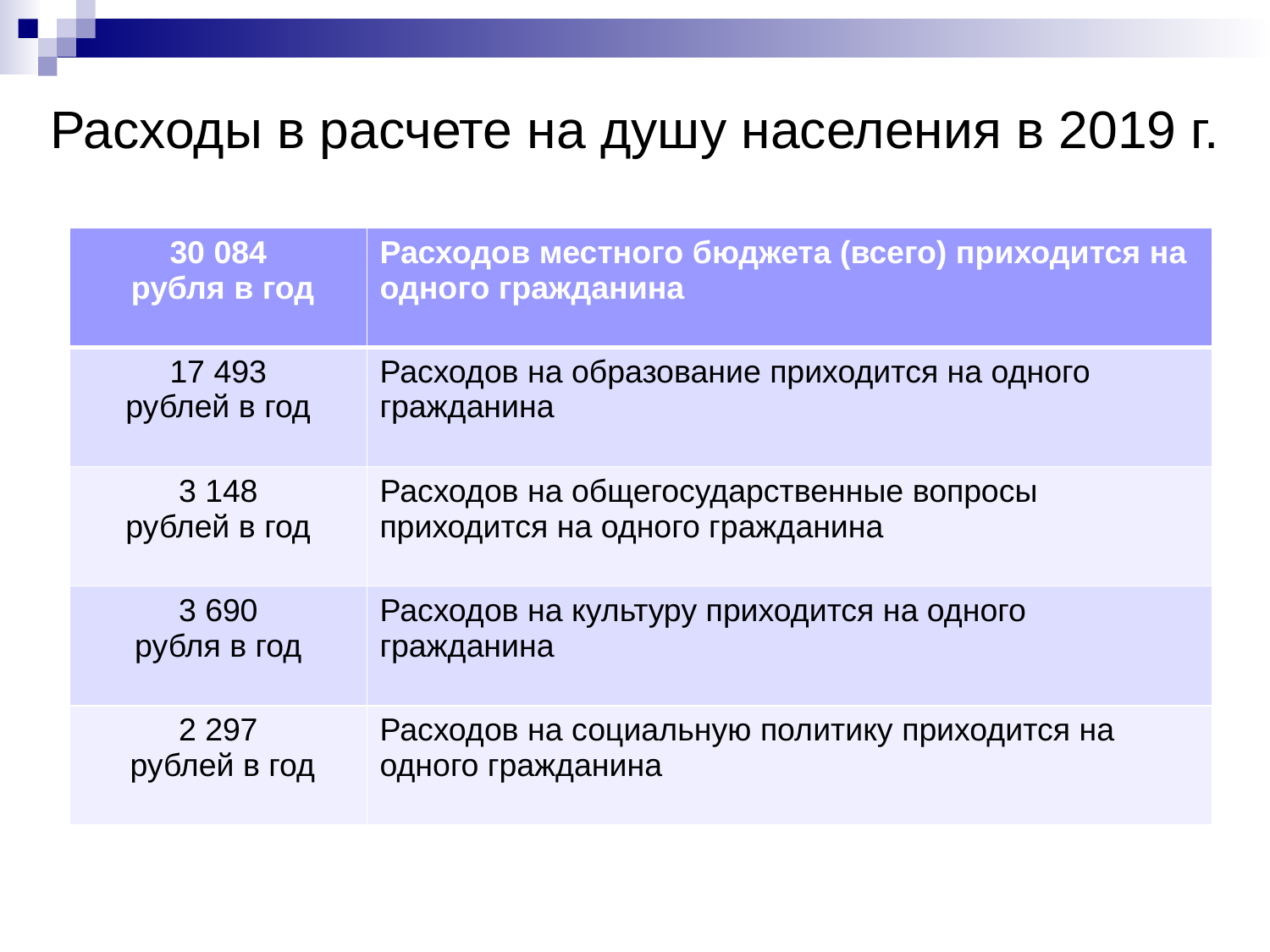

# Расходы в расчете на душу населения в 2019 г.
| 30 084 рубля в год | Расходов местного бюджета (всего) приходится на одного гражданина |
| --- | --- |
| 17 493 рублей в год | Расходов на образование приходится на одного гражданина |
| 3 148 рублей в год | Расходов на общегосударственные вопросы приходится на одного гражданина |
| 3 690 рубля в год | Расходов на культуру приходится на одного гражданина |
| 2 297 рублей в год | Расходов на социальную политику приходится на одного гражданина |